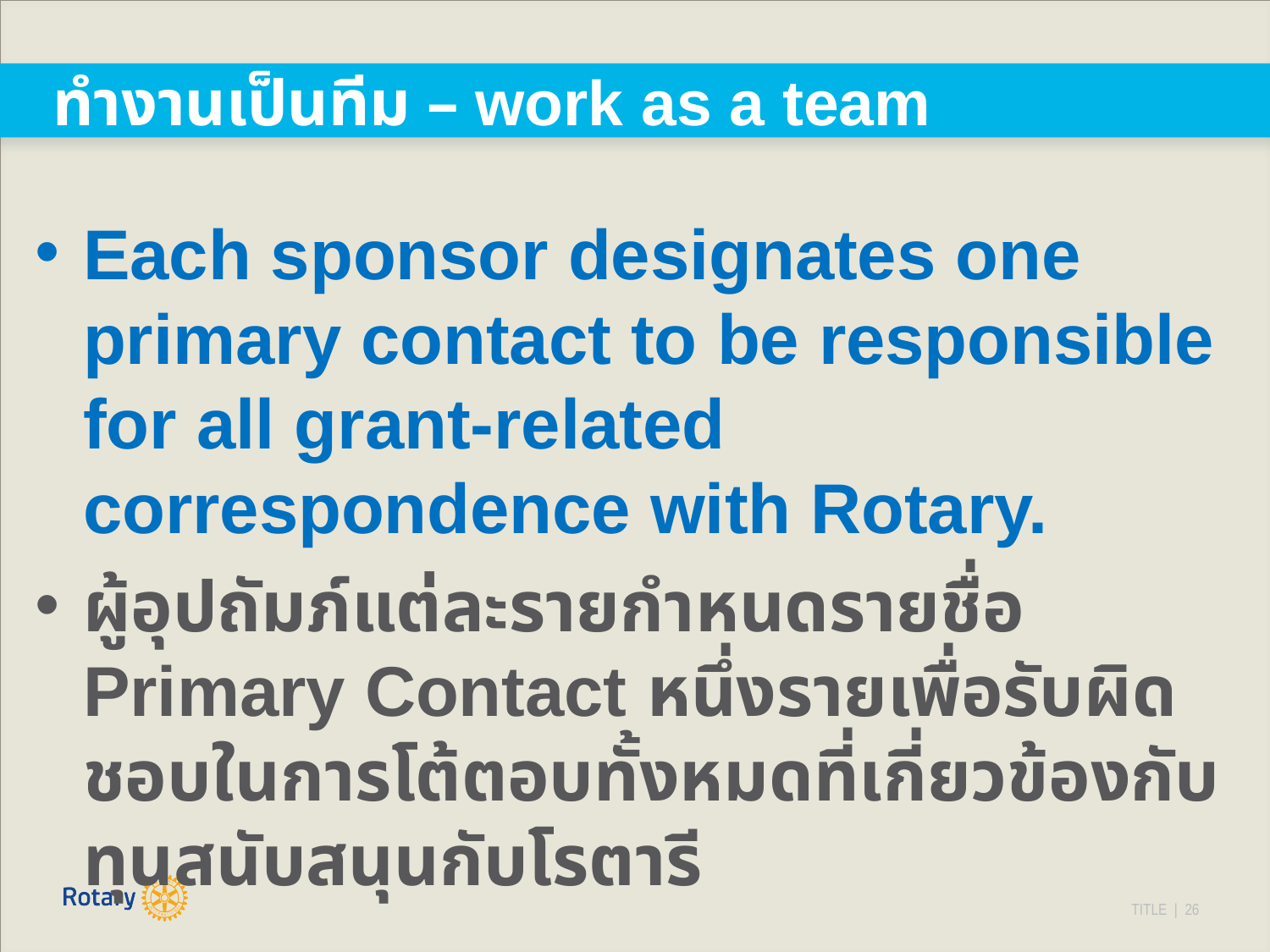

# ทำงานเป็นทีม – work as a team
Each sponsor designates one primary contact to be responsible for all grant-related correspondence with Rotary.
ผู้อุปถัมภ์แต่ละรายกำหนดรายชื่อ Primary Contact หนึ่งรายเพื่อรับผิดชอบในการโต้ตอบทั้งหมดที่เกี่ยวข้องกับทุนสนับสนุนกับโรตารี